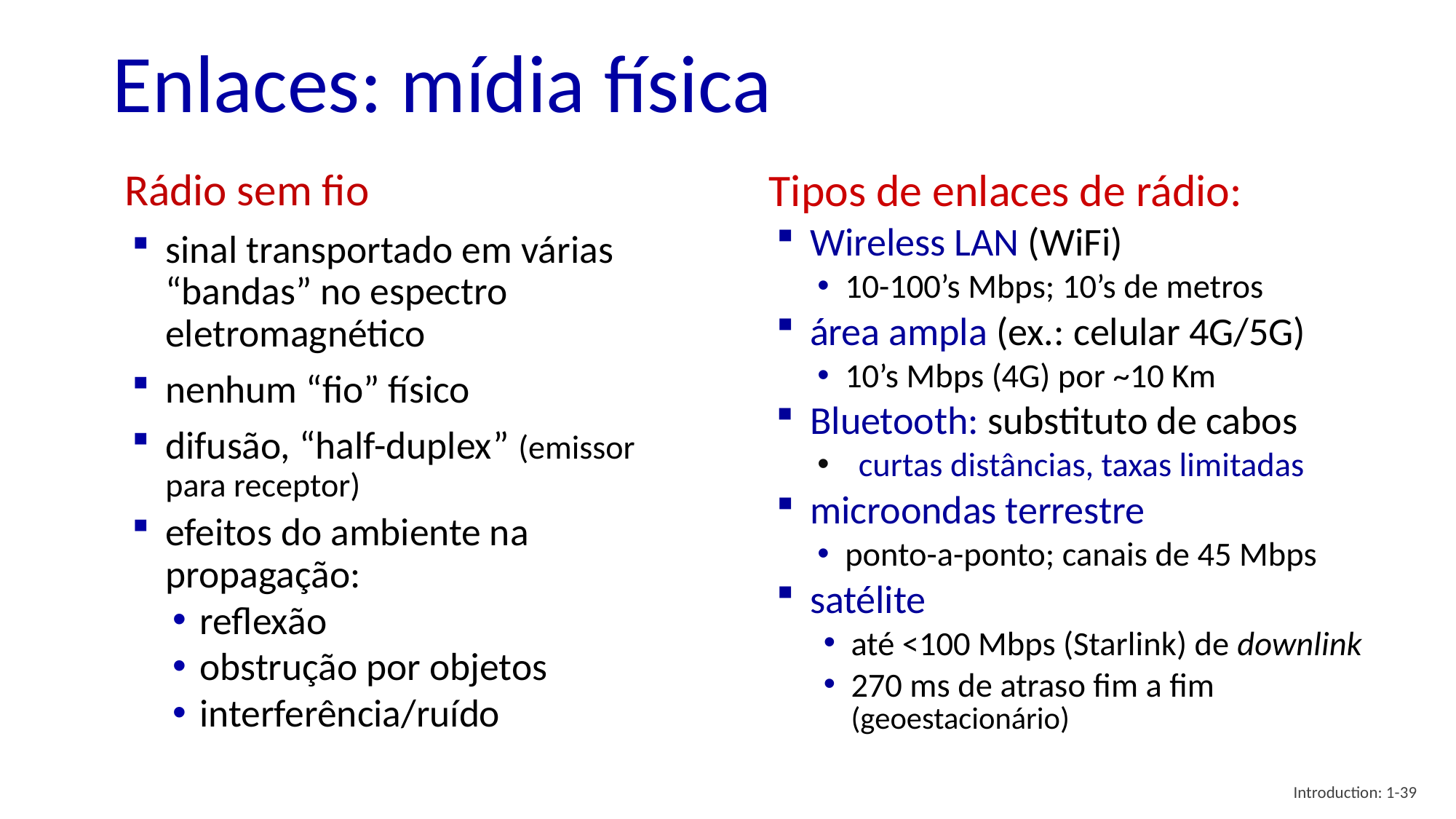

# Enlaces: mídia física
Rádio sem fio
sinal transportado em várias “bandas” no espectro eletromagnético
nenhum “fio” físico
difusão, “half-duplex” (emissor para receptor)
efeitos do ambiente na propagação:
reflexão
obstrução por objetos
interferência/ruído
Tipos de enlaces de rádio:
Wireless LAN (WiFi)
10-100’s Mbps; 10’s de metros
área ampla (ex.: celular 4G/5G)
10’s Mbps (4G) por ~10 Km
Bluetooth: substituto de cabos
curtas distâncias, taxas limitadas
microondas terrestre
ponto-a-ponto; canais de 45 Mbps
satélite
até <100 Mbps (Starlink) de downlink
270 ms de atraso fim a fim (geoestacionário)
Introduction: 1-39